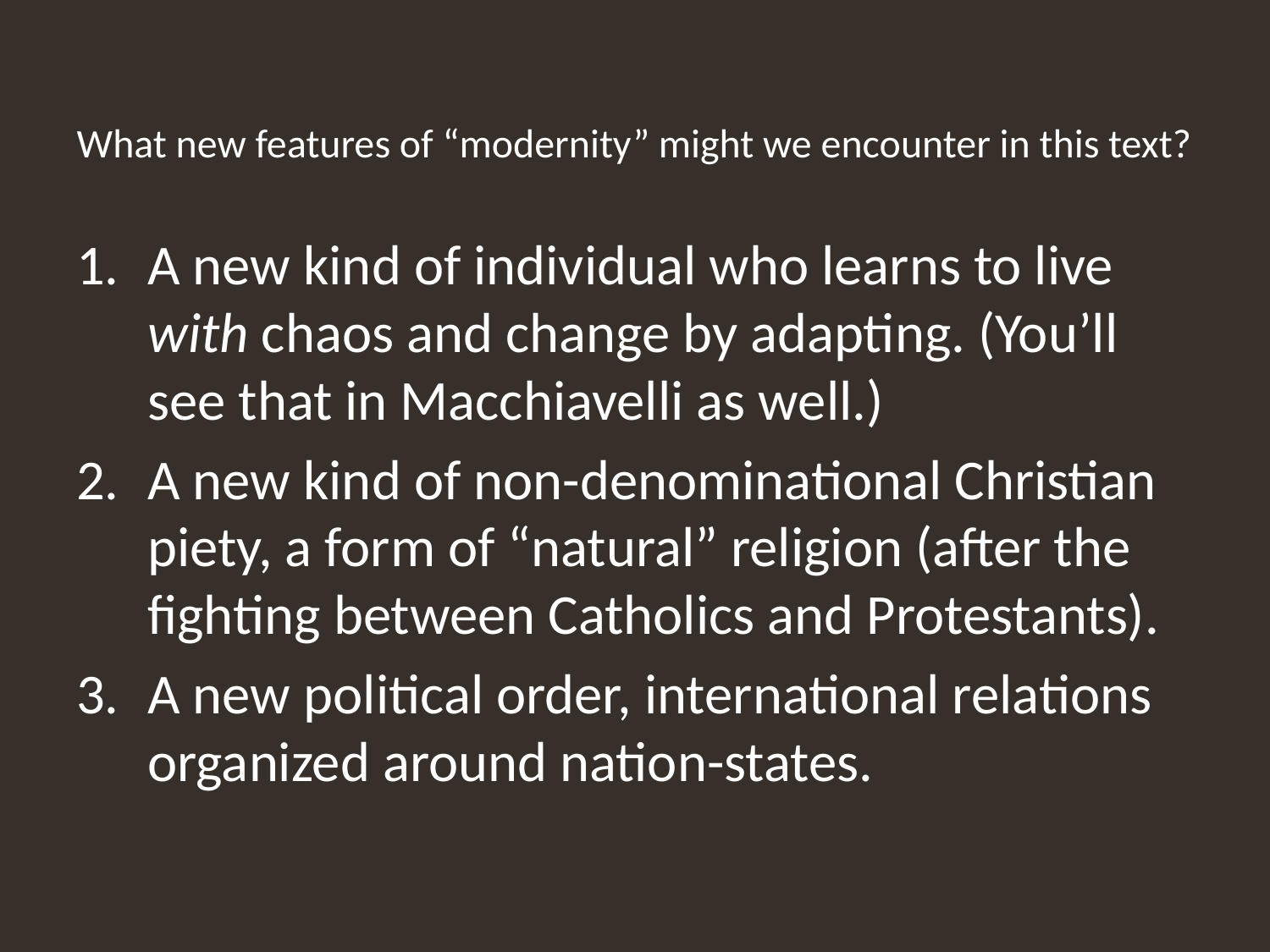

# What new features of “modernity” might we encounter in this text?
A new kind of individual who learns to live with chaos and change by adapting. (You’ll see that in Macchiavelli as well.)
A new kind of non-denominational Christian piety, a form of “natural” religion (after the fighting between Catholics and Protestants).
A new political order, international relations organized around nation-states.